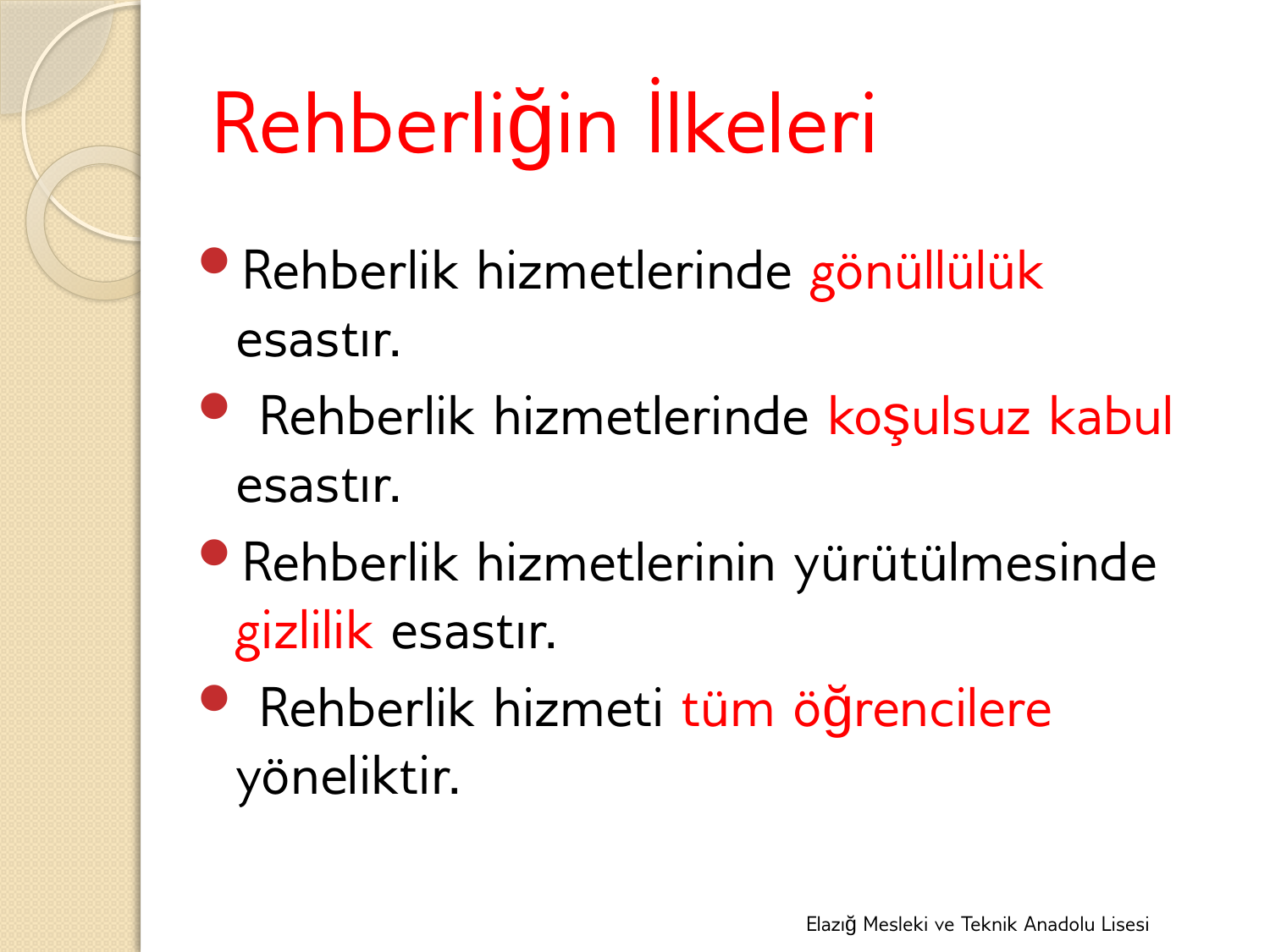

# Rehberliğin İlkeleri
Rehberlik hizmetlerinde gönüllülük esastır.
 Rehberlik hizmetlerinde koşulsuz kabul esastır.
Rehberlik hizmetlerinin yürütülmesinde gizlilik esastır.
 Rehberlik hizmeti tüm öğrencilere yöneliktir.

Elazığ Mesleki ve Teknik Anadolu Lisesi